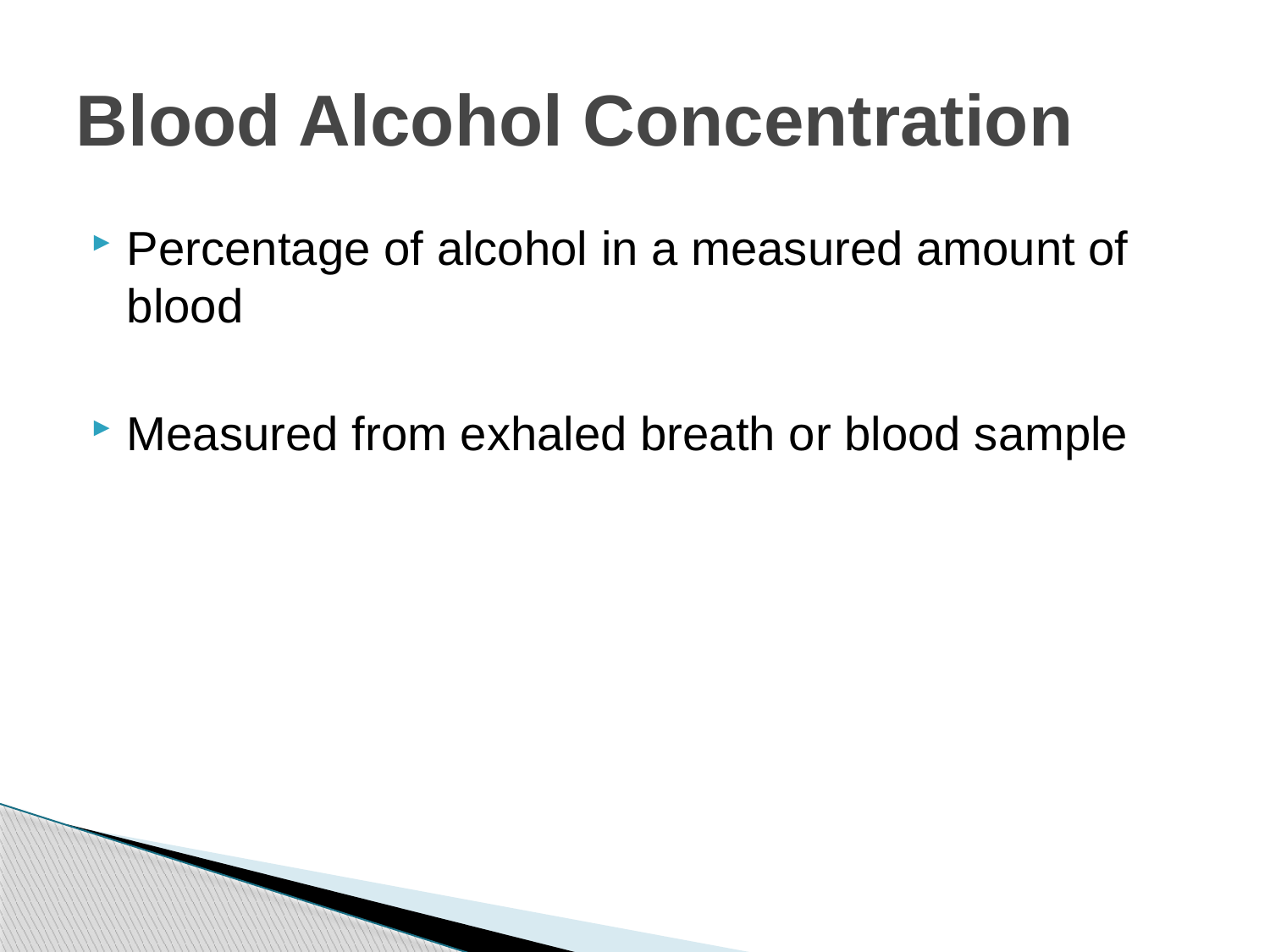

# Blood Alcohol Concentration
Percentage of alcohol in a measured amount of blood

Measured from exhaled breath or blood sample